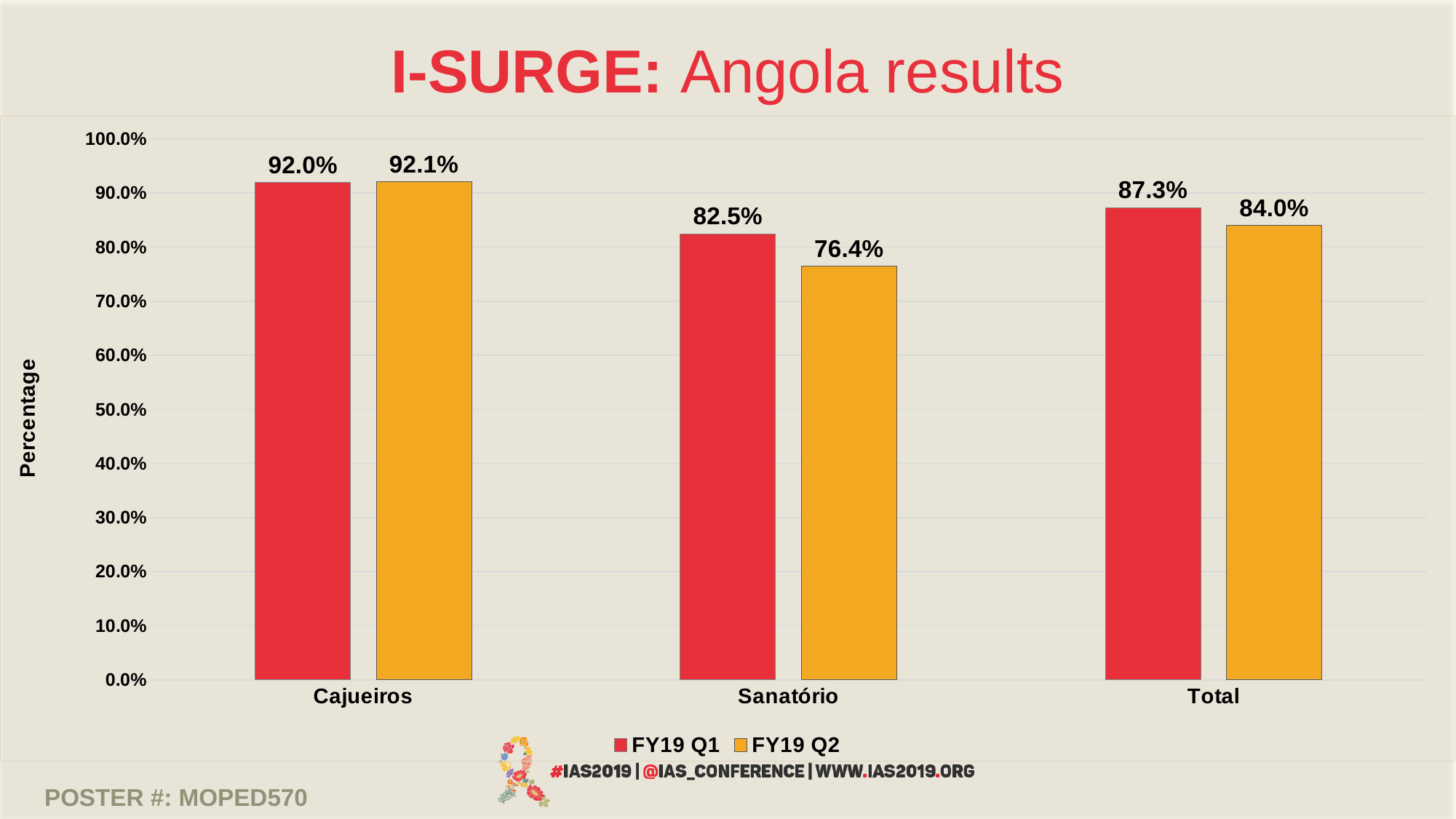

# I-SURGE: Angola results

### Chart

| Category | FY19 Q1 | FY19 Q2 |
|---|---|---|
| Cajueiros | 0.919889502762431 | 0.9209183673469388 |
| Sanatório | 0.8247126436781609 | 0.7642857142857142 |
| Total | 0.8732394366197183 | 0.8399014778325123 |
POSTER #: MOPED570